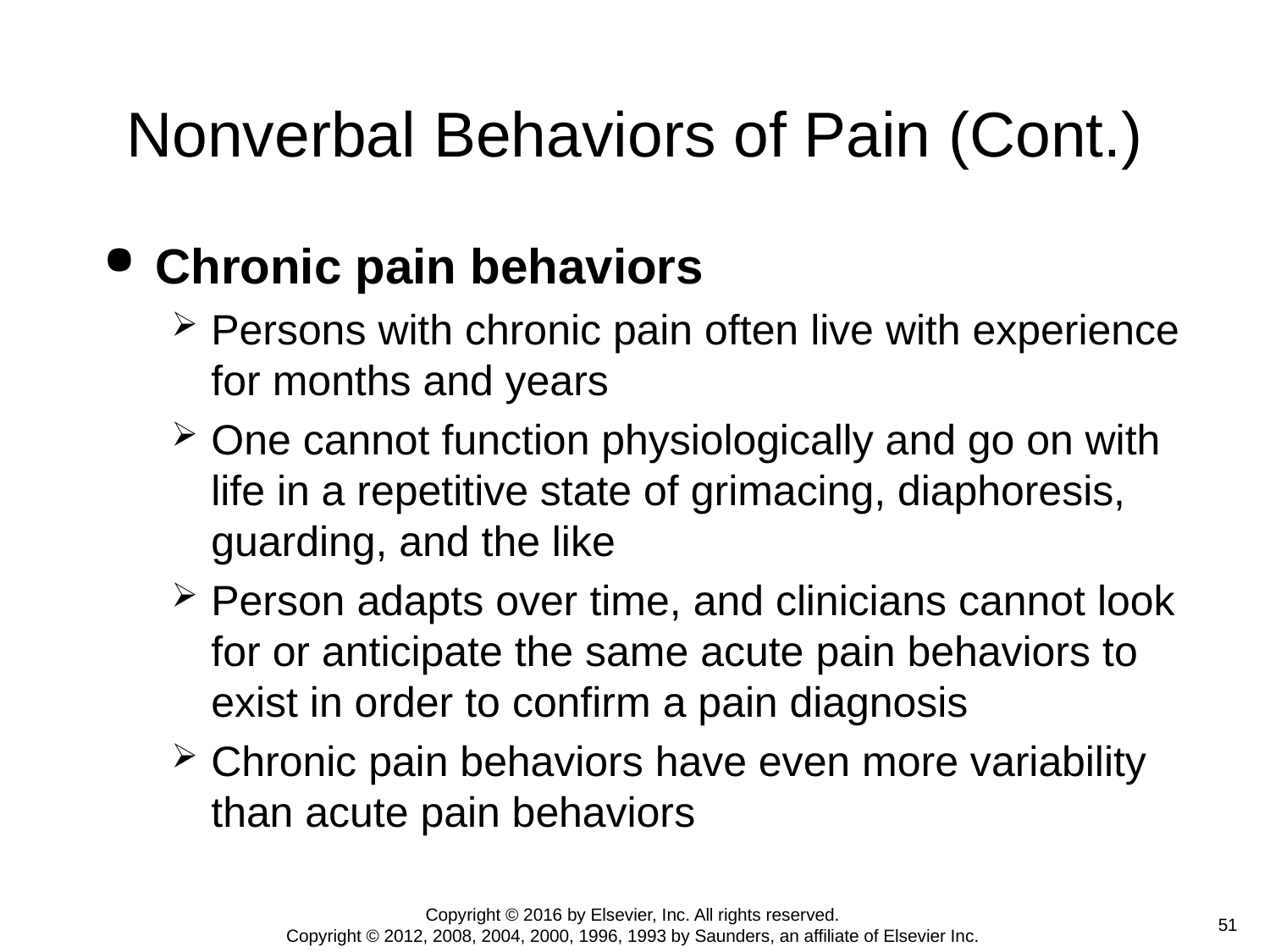

# Nonverbal Behaviors of Pain (Cont.)
Chronic pain behaviors
Persons with chronic pain often live with experience for months and years
One cannot function physiologically and go on with life in a repetitive state of grimacing, diaphoresis, guarding, and the like
Person adapts over time, and clinicians cannot look for or anticipate the same acute pain behaviors to exist in order to confirm a pain diagnosis
Chronic pain behaviors have even more variability than acute pain behaviors
Copyright © 2016 by Elsevier, Inc. All rights reserved.
Copyright © 2012, 2008, 2004, 2000, 1996, 1993 by Saunders, an affiliate of Elsevier Inc.
 51